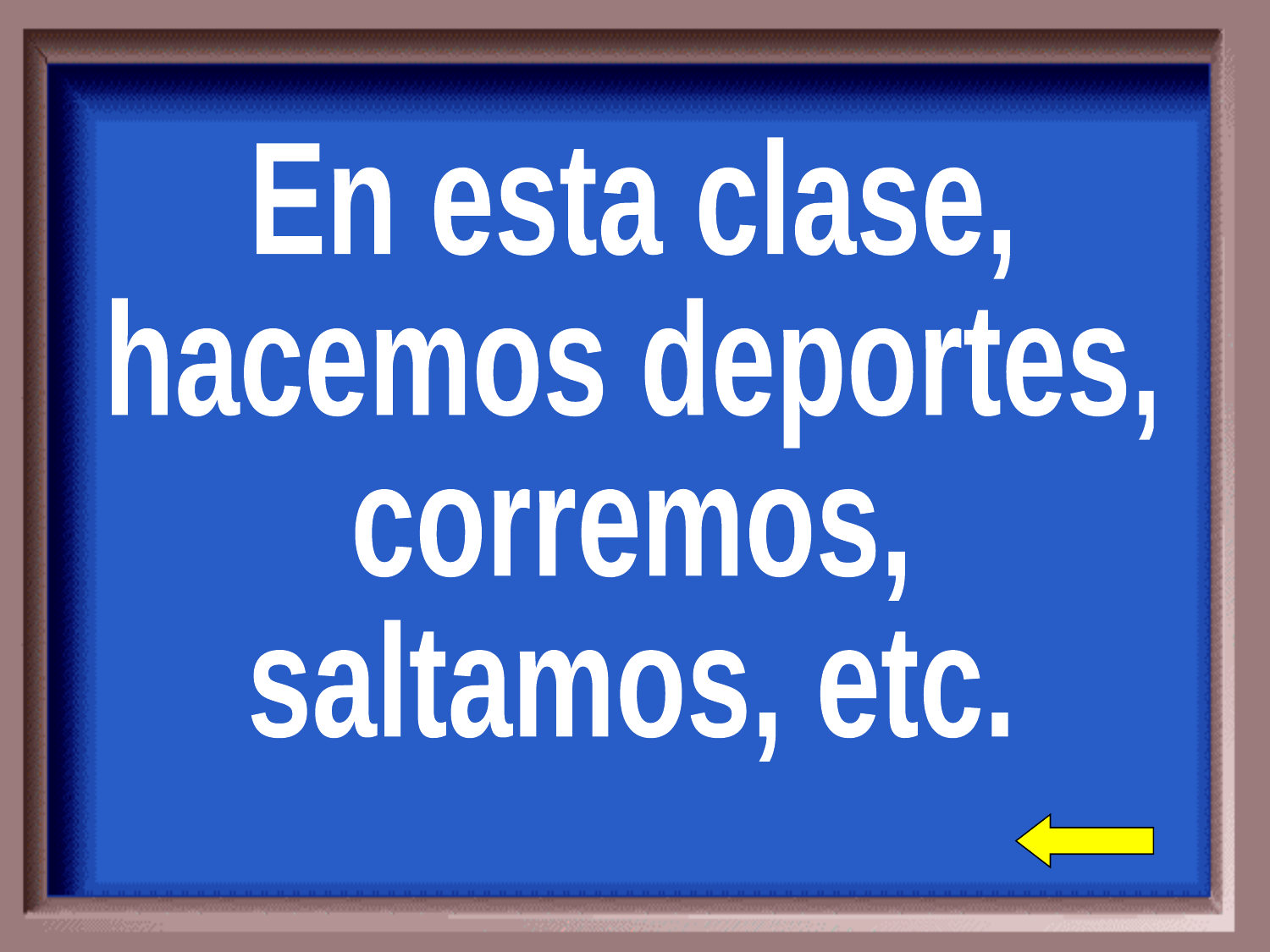

En esta clase,
hacemos deportes,
corremos,
saltamos, etc.